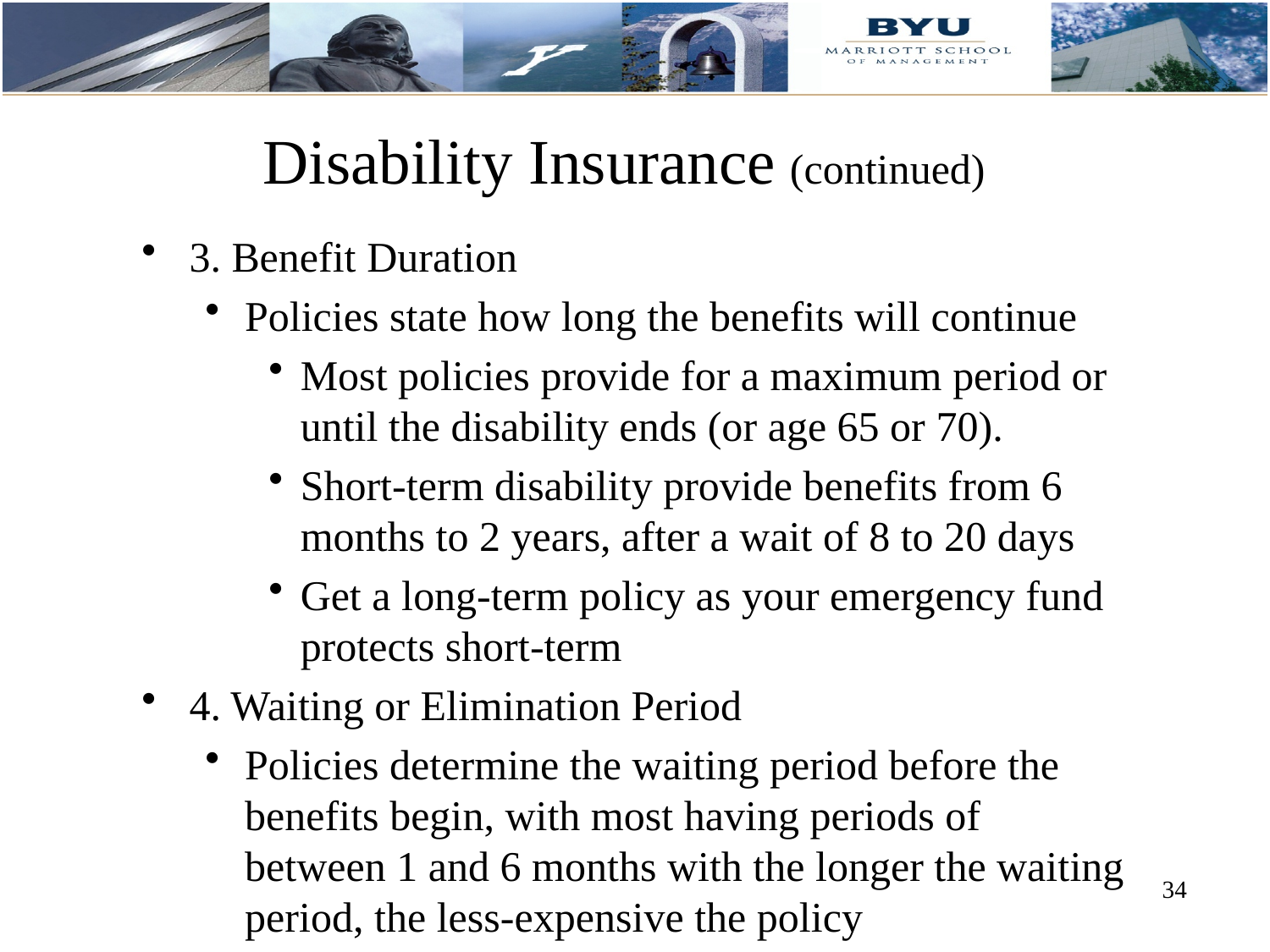

# Disability Insurance (continued)
3. Benefit Duration
Policies state how long the benefits will continue
Most policies provide for a maximum period or until the disability ends (or age 65 or 70).
Short-term disability provide benefits from 6 months to 2 years, after a wait of 8 to 20 days
Get a long-term policy as your emergency fund protects short-term
4. Waiting or Elimination Period
Policies determine the waiting period before the benefits begin, with most having periods of between 1 and 6 months with the longer the waiting period, the less-expensive the policy